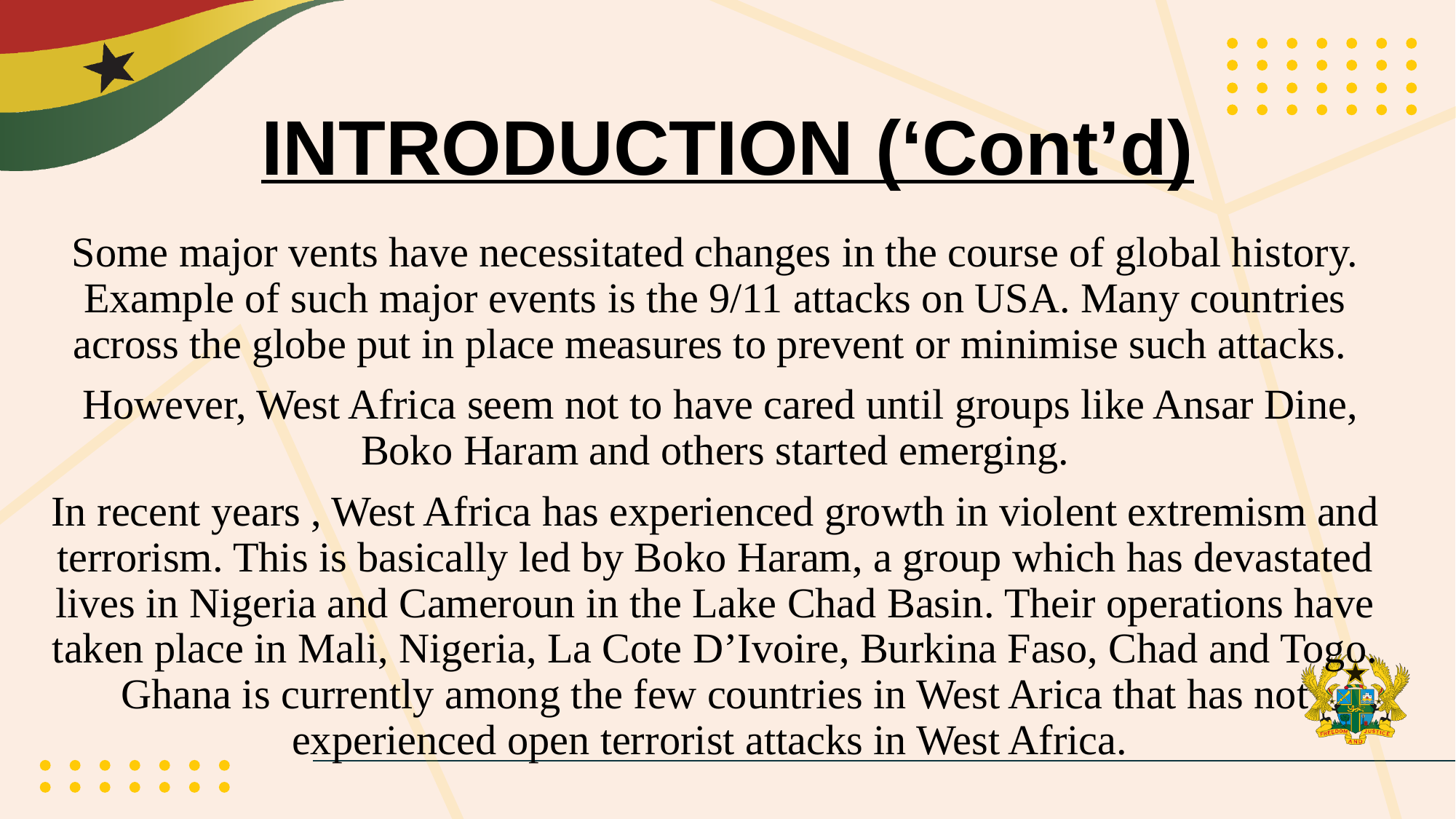

# INTRODUCTION (‘Cont’d)
Some major vents have necessitated changes in the course of global history. Example of such major events is the 9/11 attacks on USA. Many countries across the globe put in place measures to prevent or minimise such attacks.
 However, West Africa seem not to have cared until groups like Ansar Dine, Boko Haram and others started emerging.
In recent years , West Africa has experienced growth in violent extremism and terrorism. This is basically led by Boko Haram, a group which has devastated lives in Nigeria and Cameroun in the Lake Chad Basin. Their operations have taken place in Mali, Nigeria, La Cote D’Ivoire, Burkina Faso, Chad and Togo. Ghana is currently among the few countries in West Arica that has not experienced open terrorist attacks in West Africa.